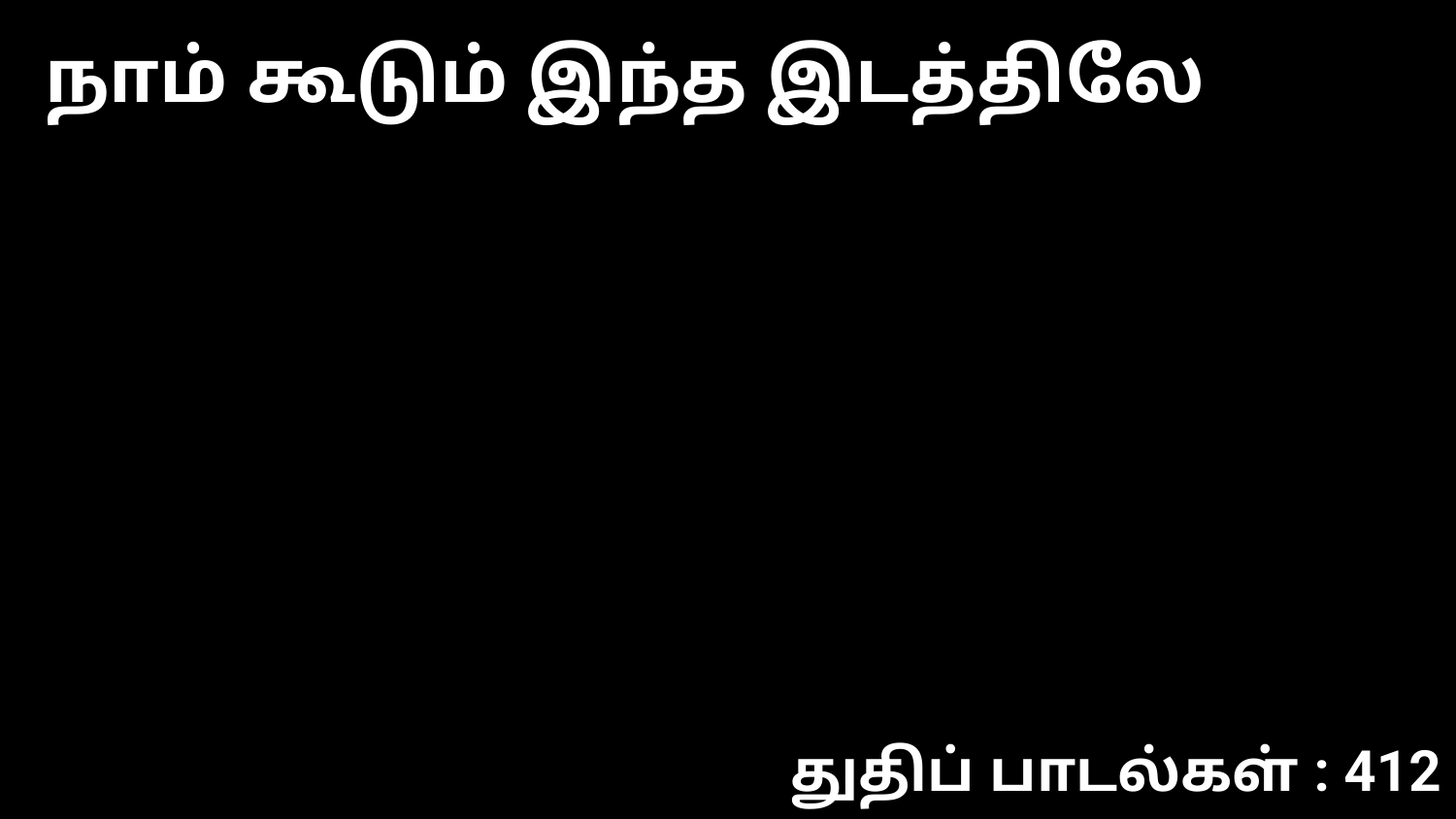

நாம் கூடும் இந்த இடத்திலே
துதிப் பாடல்கள் : 412